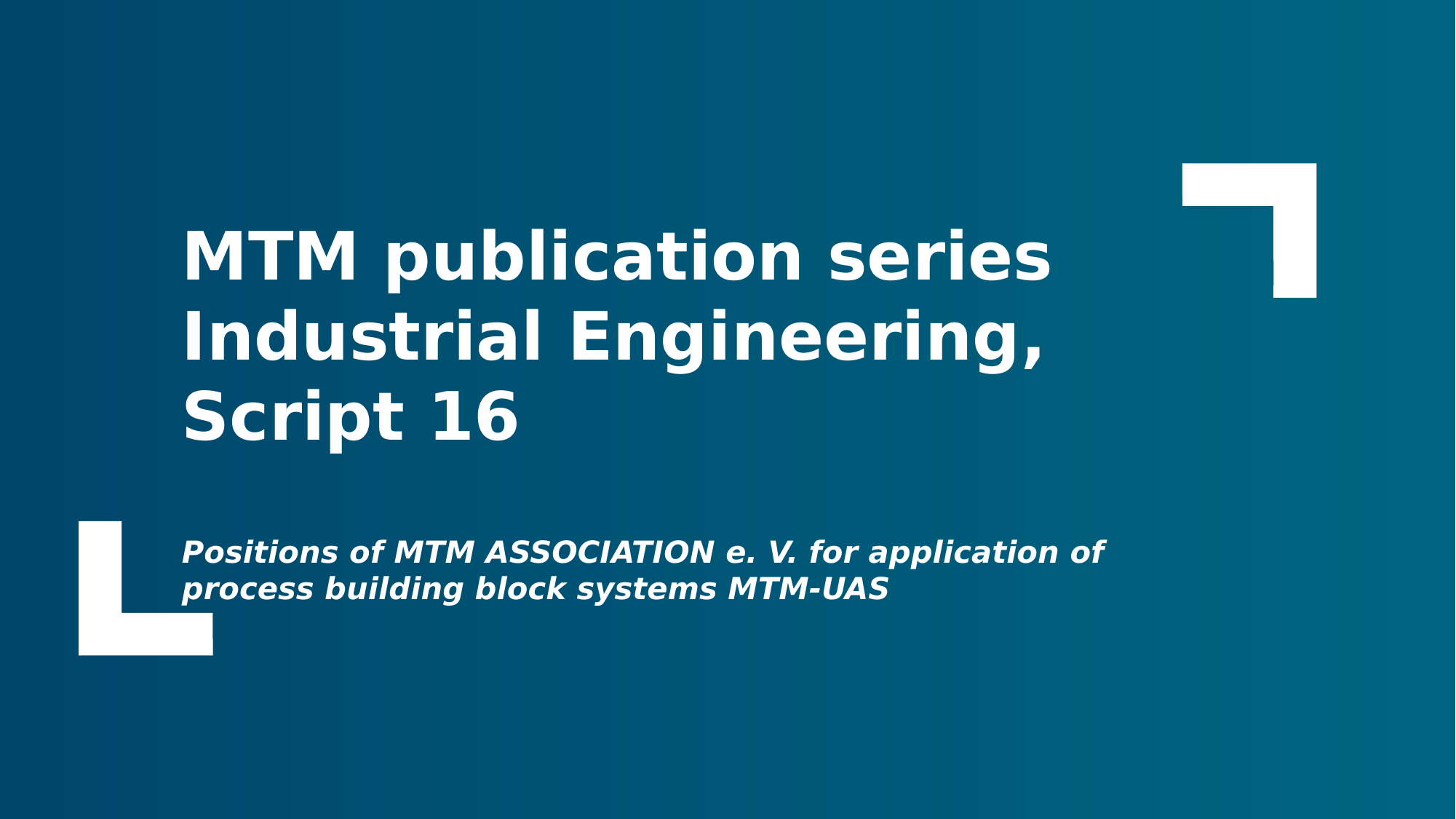

# MTM publication series Industrial Engineering, Script 16 Positions of MTM ASSOCIATION e. V. for application of process building block systems MTM-UAS